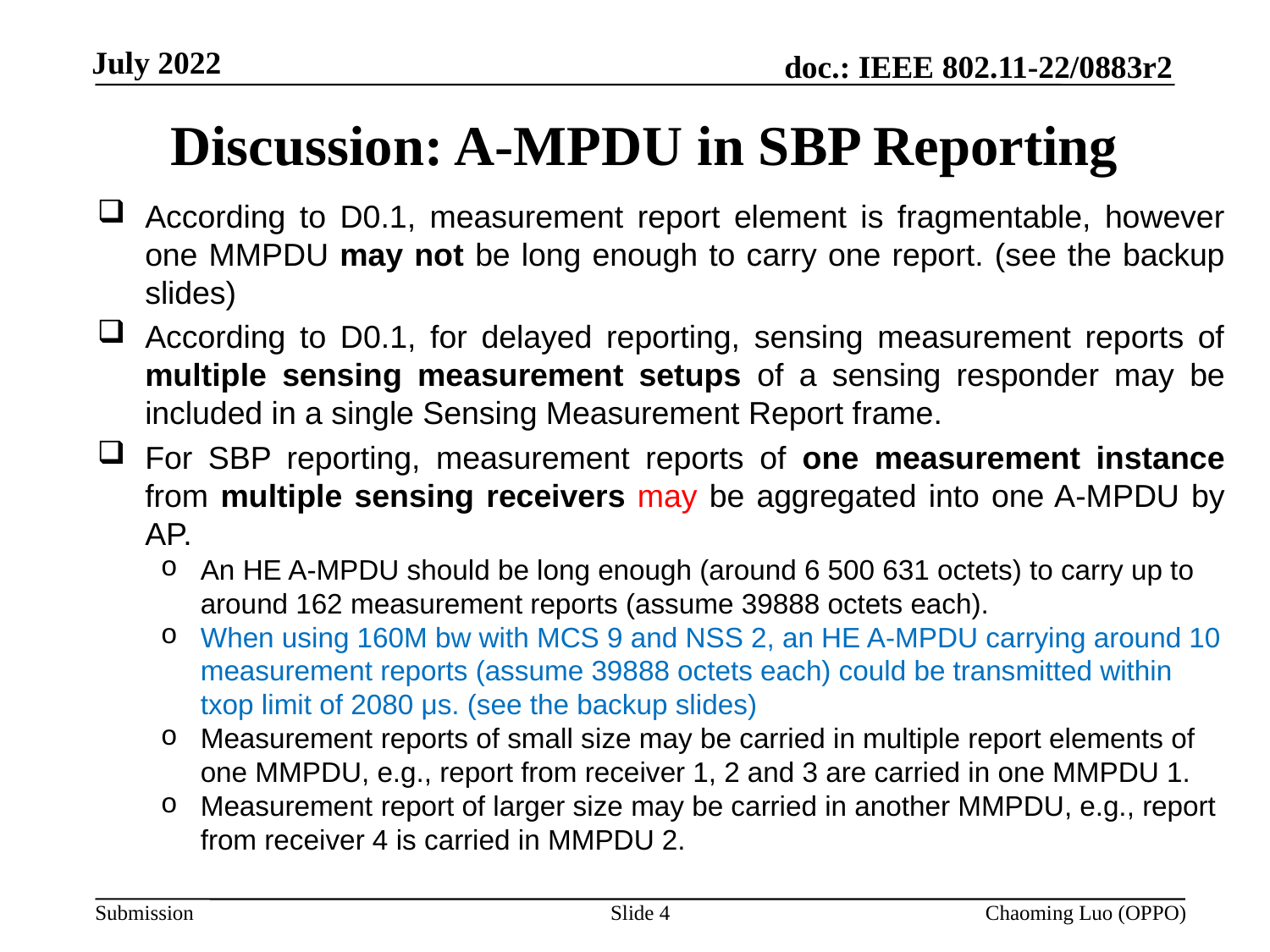

# Discussion: A-MPDU in SBP Reporting
According to D0.1, measurement report element is fragmentable, however one MMPDU may not be long enough to carry one report. (see the backup slides)
According to D0.1, for delayed reporting, sensing measurement reports of multiple sensing measurement setups of a sensing responder may be included in a single Sensing Measurement Report frame.
For SBP reporting, measurement reports of one measurement instance from multiple sensing receivers may be aggregated into one A-MPDU by AP.
An HE A-MPDU should be long enough (around 6 500 631 octets) to carry up to around 162 measurement reports (assume 39888 octets each).
When using 160M bw with MCS 9 and NSS 2, an HE A-MPDU carrying around 10 measurement reports (assume 39888 octets each) could be transmitted within txop limit of 2080 μs. (see the backup slides)
Measurement reports of small size may be carried in multiple report elements of one MMPDU, e.g., report from receiver 1, 2 and 3 are carried in one MMPDU 1.
Measurement report of larger size may be carried in another MMPDU, e.g., report from receiver 4 is carried in MMPDU 2.
Slide 4
Chaoming Luo (OPPO)